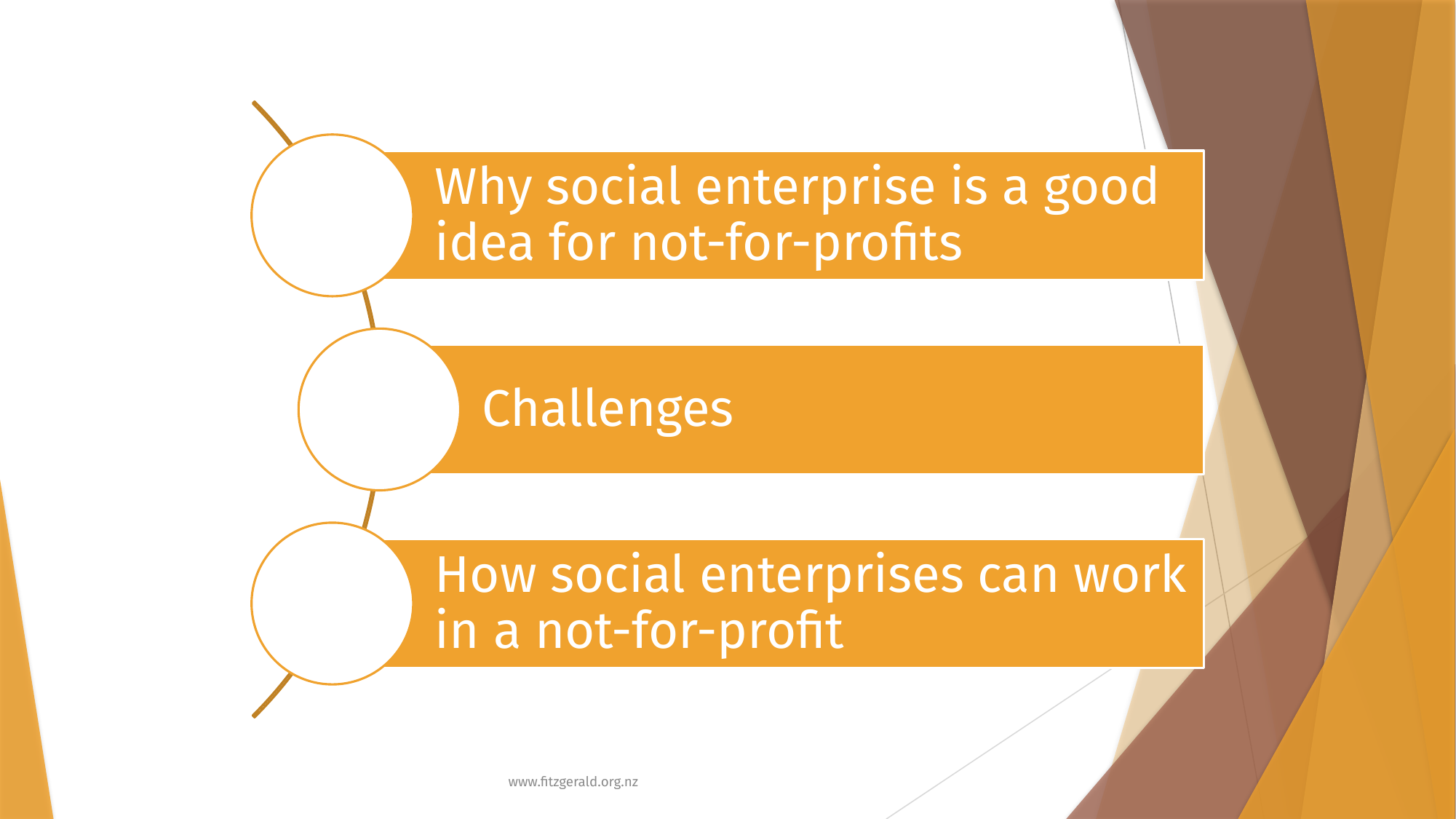

Why social enterprise is a good idea for not-for-profits
Challenges
How social enterprises can work in a not-for-profit
www.fitzgerald.org.nz